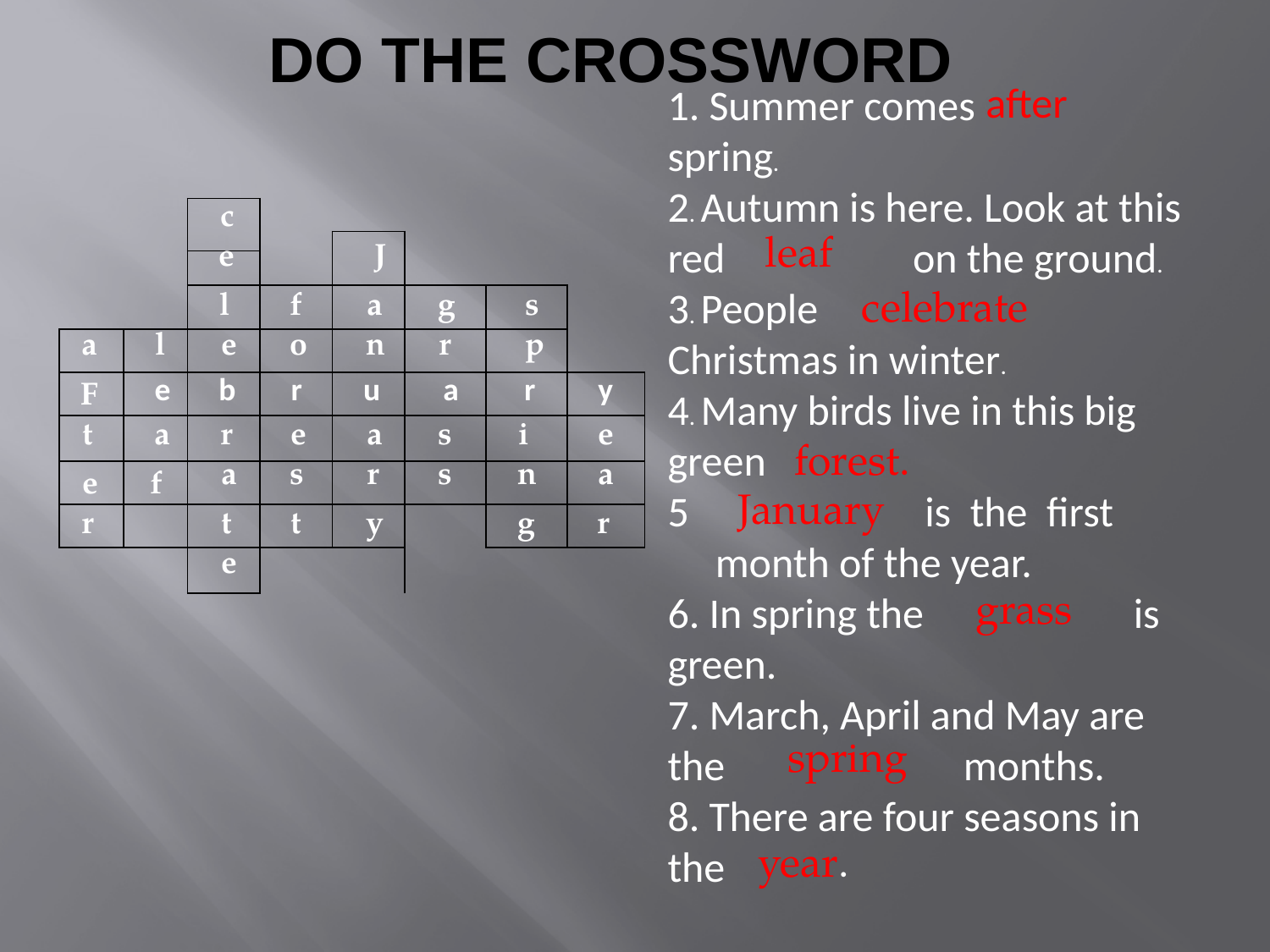

# Do the crossword
1. Summer comes                      spring.
2. Autumn is here. Look at this red                                  on the ground.
3. People                          Christmas in winter.
4. Many birds live in this big green
                      is  the  first month of the year.
6. In spring the                      is green.
7. March, April and May are the                         months.
8. There are four seasons in the
after
c
|  |  |  |  |  |  |  |  |
| --- | --- | --- | --- | --- | --- | --- | --- |
|  |  |  |  |  |  |  |  |
|  |  |  |  |  |  |  |  |
|  |  |  |  |  |  |  |  |
|  |  |  |  |  |  |  |  |
|  | e | b | r | u | a | r | y |
|  |  |  |  |  |  |  |  |
|  |  |  |  |  |  |  |  |
|  |  |  |  |  |  |  |  |
|  |  |  |  |  |  |  |  |
 leaf
 e
  J
 celebrate
l
f
 a
g
 s
a
  l
e
o
 n
r
 p
F
t
   a
r
e
 a
s
i
e
forest.
a
s
 r
s
n
a
e
f
 January
r
t
t
 y
g
r
e
grass
spring
year.